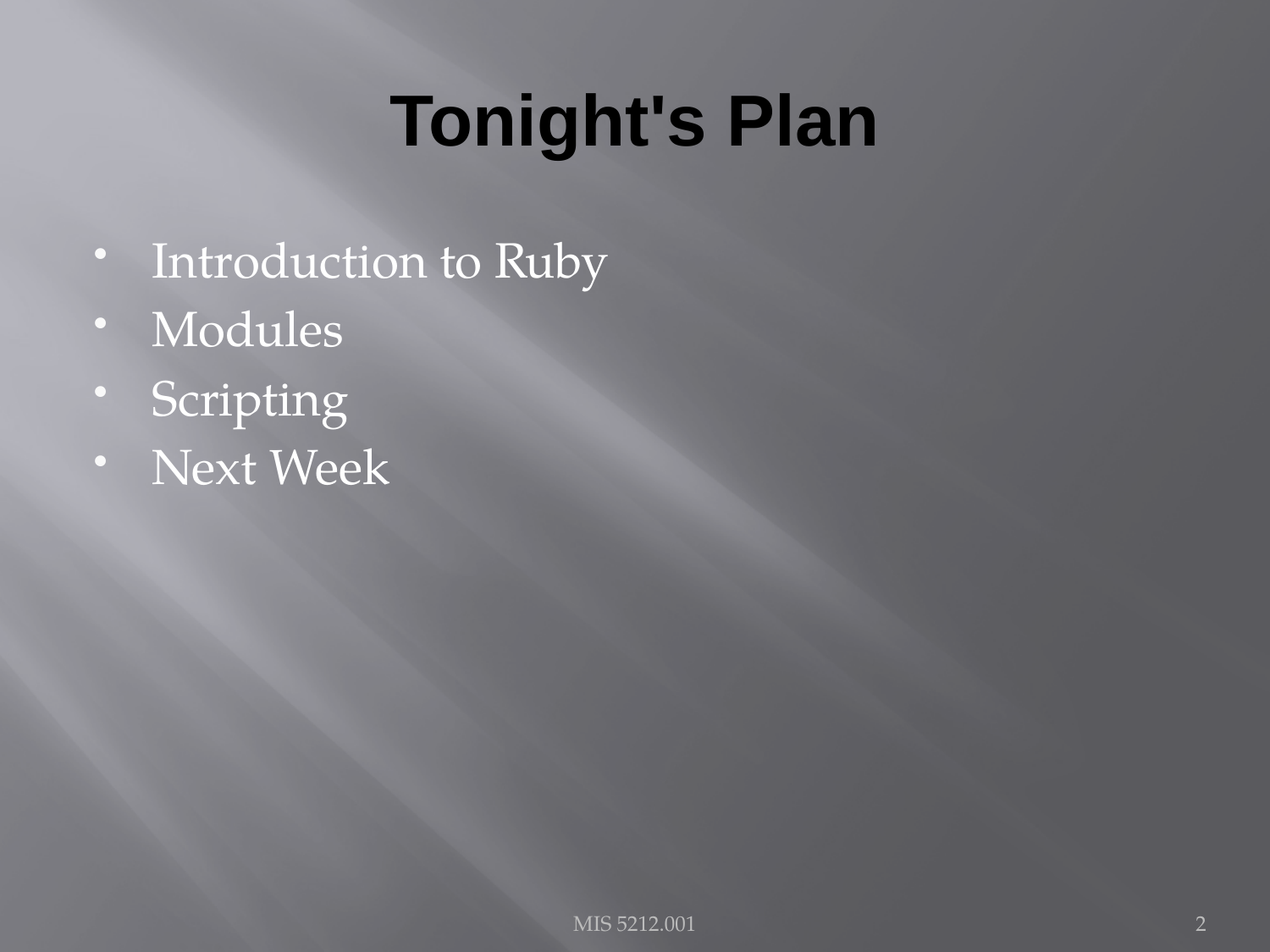

# Tonight's Plan
Introduction to Ruby
Modules
Scripting
Next Week

MIS 5212.001
2